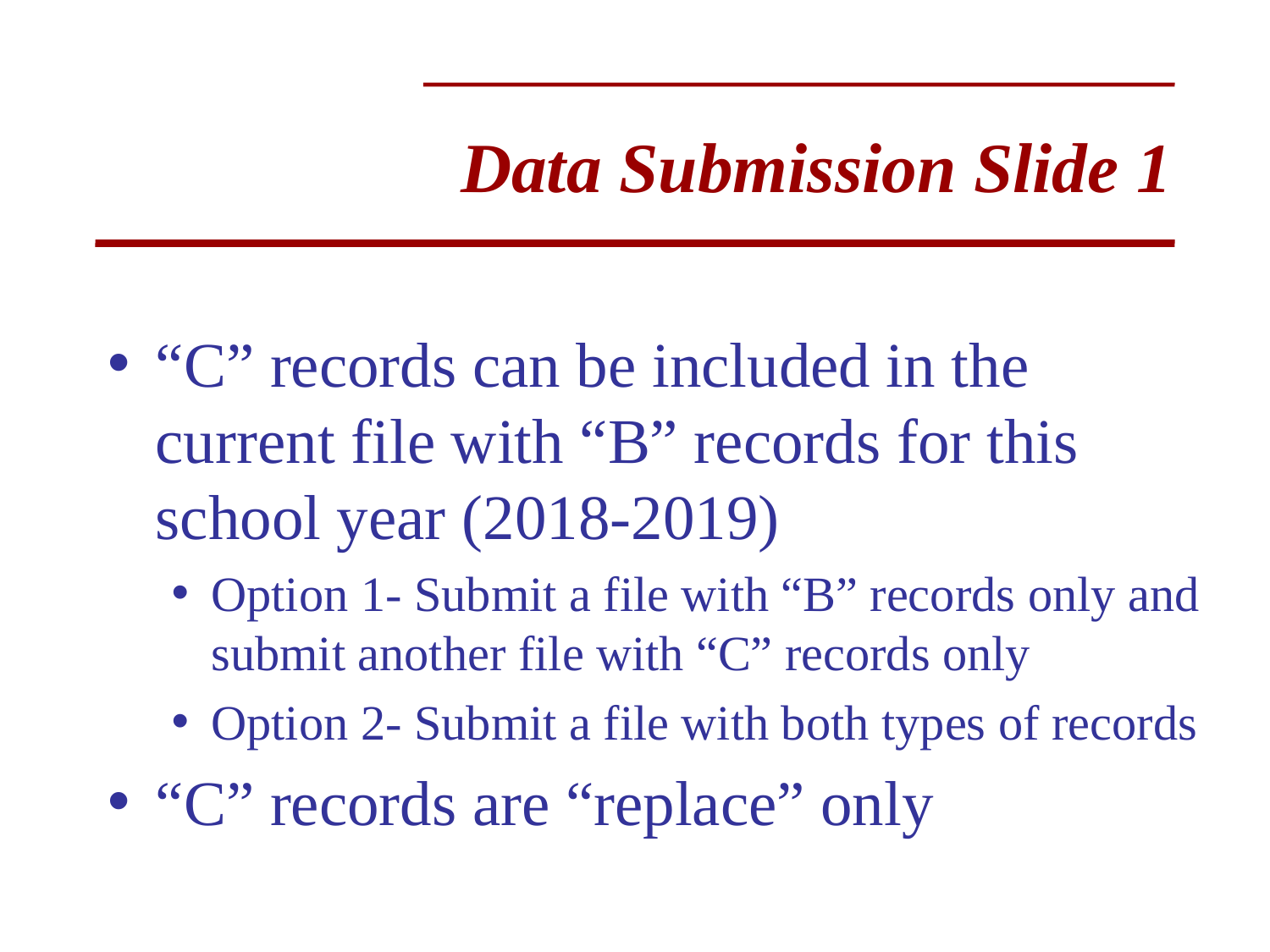

# Data Submission Slide 1
“C” records can be included in the current file with “B” records for this school year (2018-2019)
Option 1- Submit a file with “B” records only and submit another file with “C” records only
Option 2- Submit a file with both types of records
“C” records are “replace” only